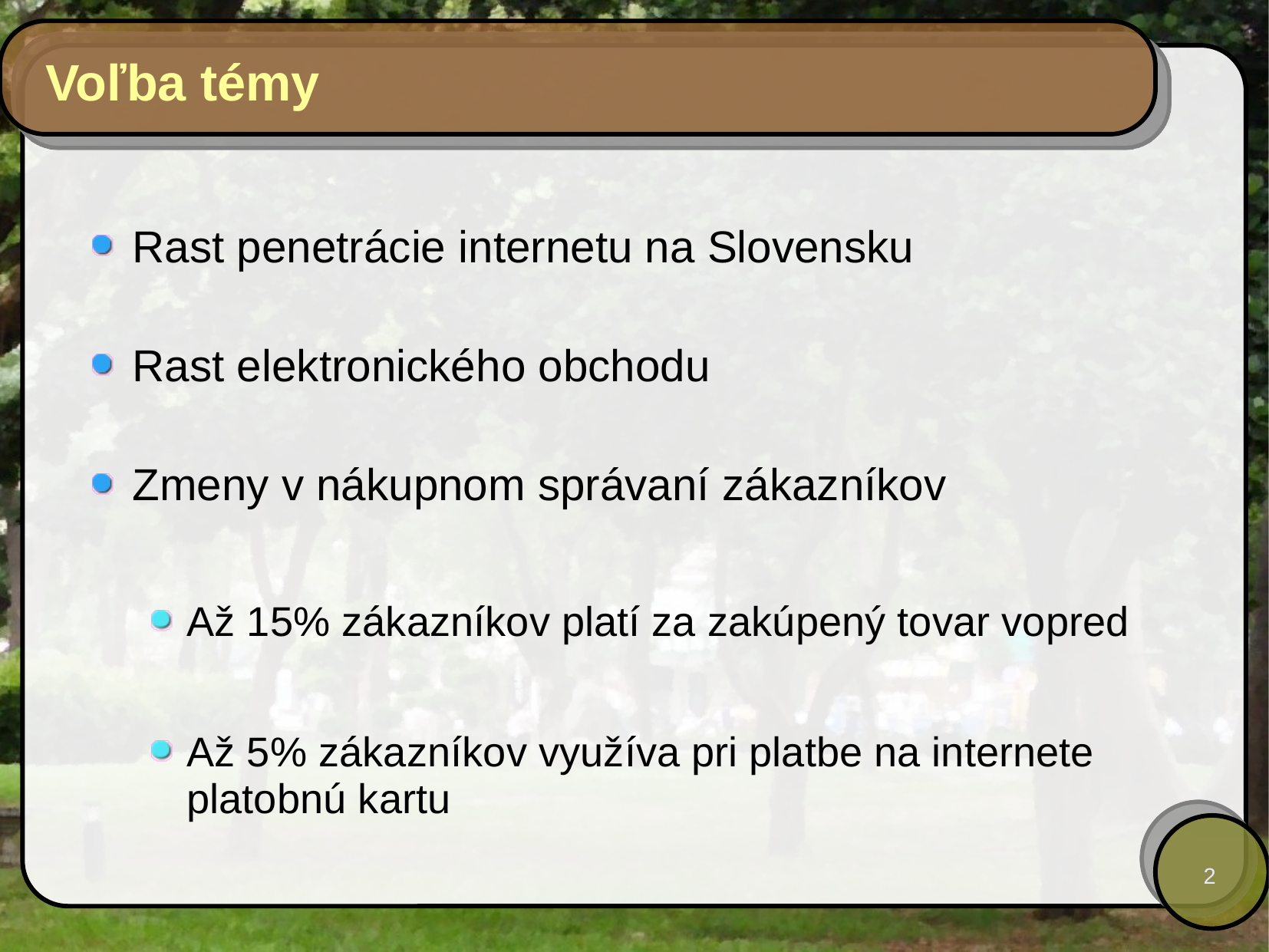

# Voľba témy

Rast penetrácie internetu na Slovensku

Rast elektronického obchodu

Zmeny v nákupnom správaní zákazníkov

Až 15% zákazníkov platí za zakúpený tovar vopred

Až 5% zákazníkov využíva pri platbe na internete platobnú kartu
2